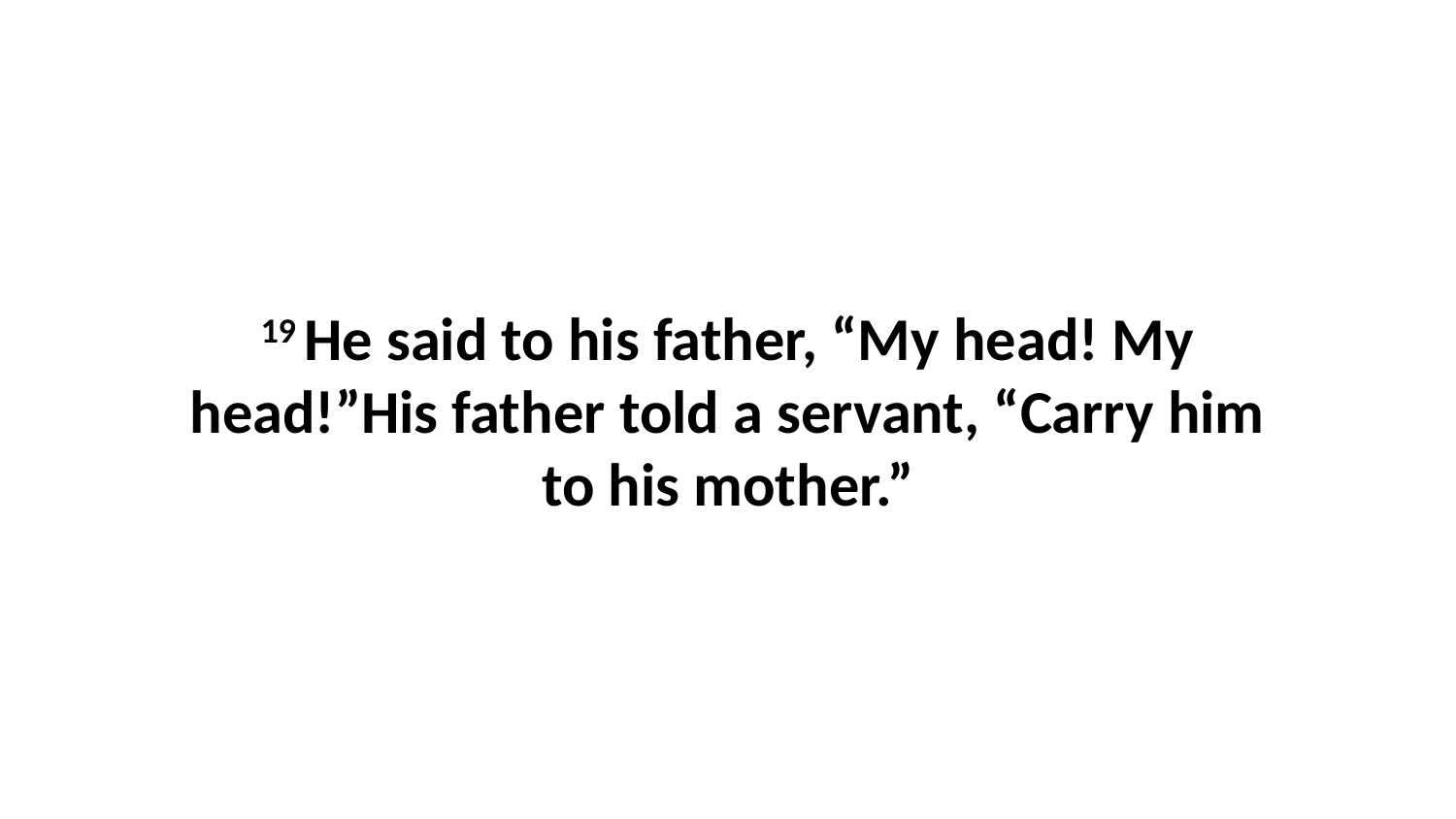

19 He said to his father, “My head! My head!”His father told a servant, “Carry him to his mother.”